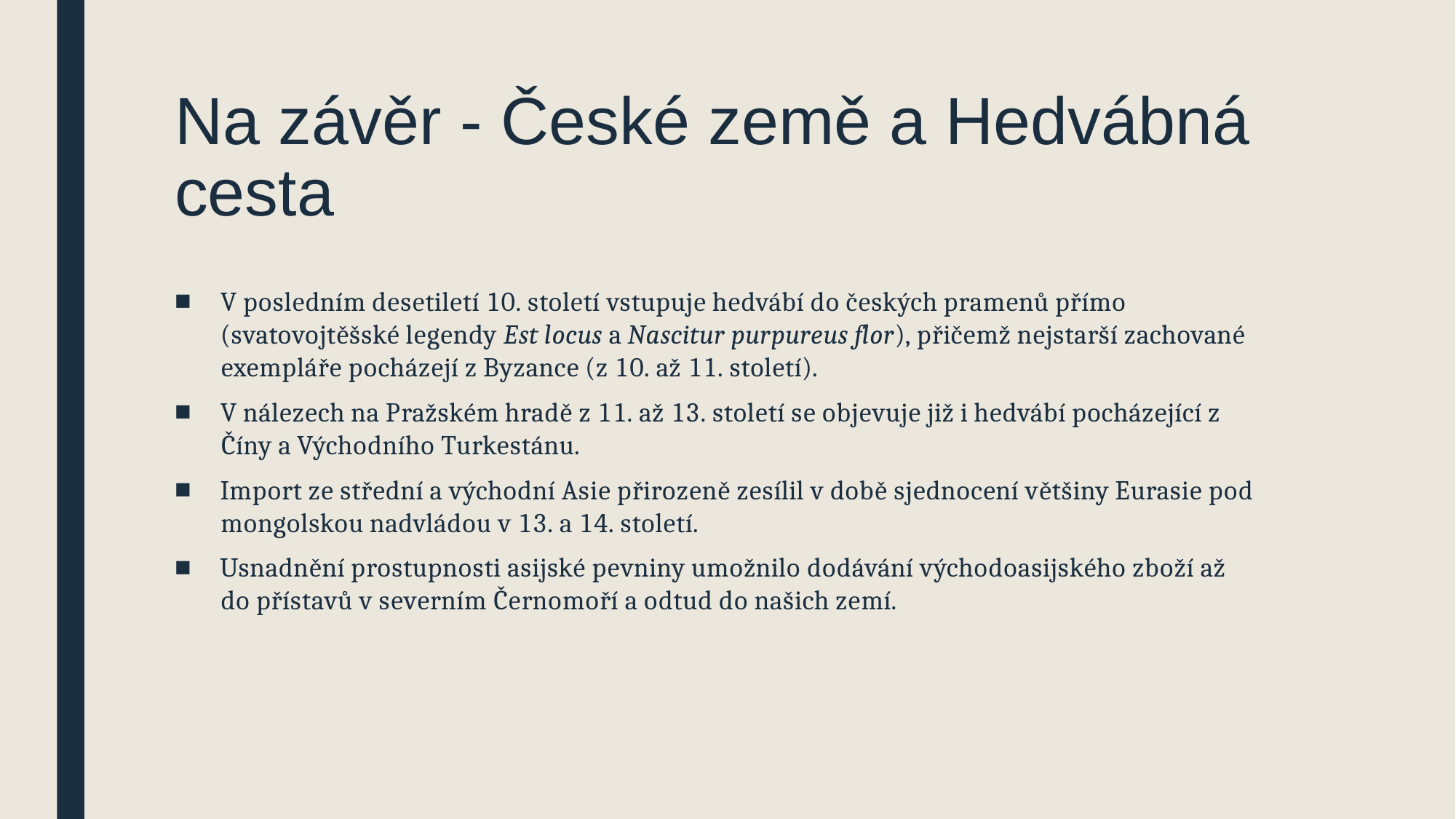

# Na závěr - České země a Hedvábná cesta
V posledním desetiletí 10. století vstupuje hedvábí do českých pramenů přímo (svatovojtěšské legendy Est locus a Nascitur purpureus flor), přičemž nejstarší zachované exempláře pocházejí z Byzance (z 10. až 11. století).
V nálezech na Pražském hradě z 11. až 13. století se objevuje již i hedvábí pocházející z Číny a Východního Turkestánu.
Import ze střední a východní Asie přirozeně zesílil v době sjednocení většiny Eurasie pod mongolskou nadvládou v 13. a 14. století.
Usnadnění prostupnosti asijské pevniny umožnilo dodávání východoasijského zboží až do přístavů v severním Černomoří a odtud do našich zemí.